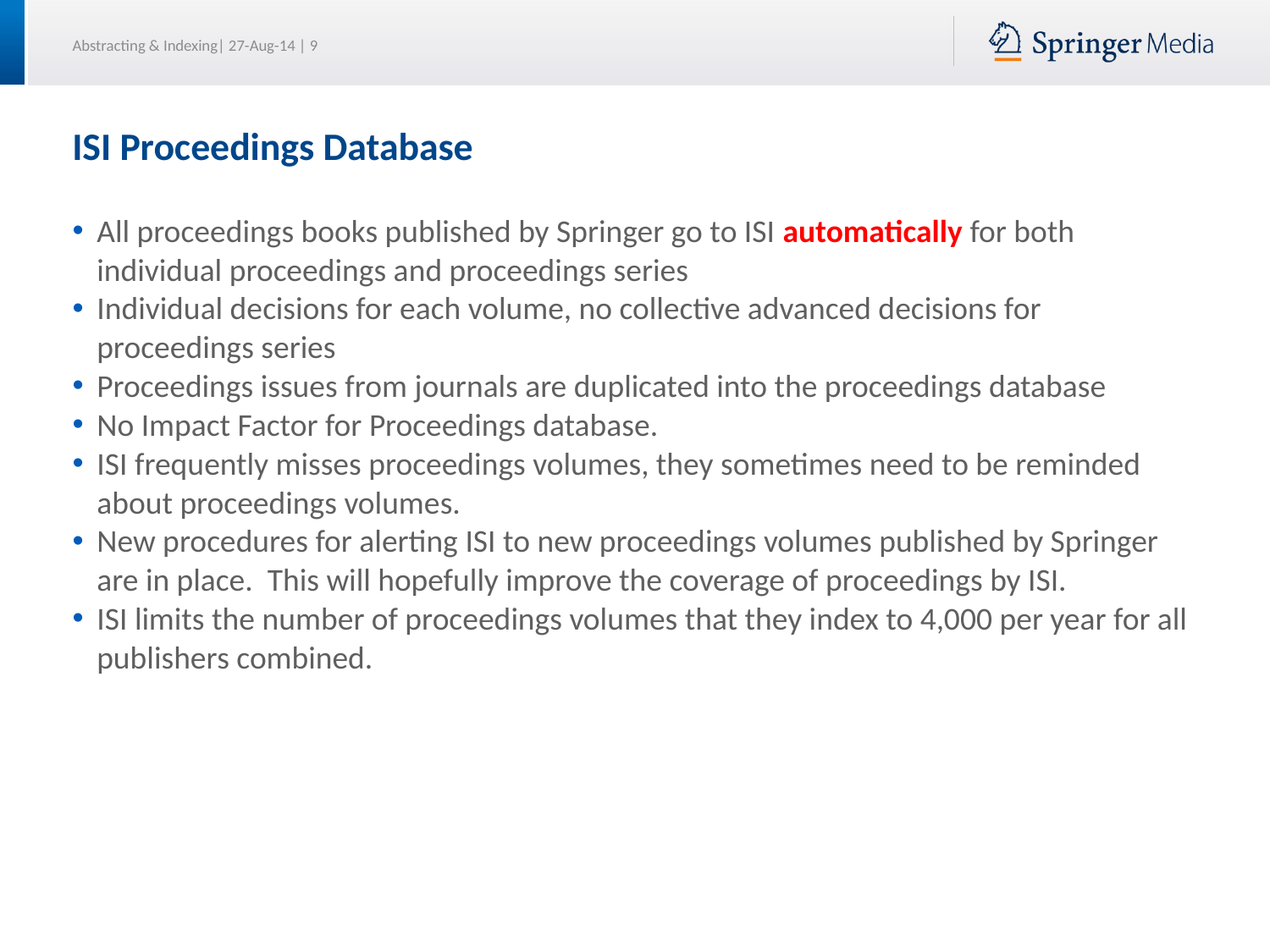

# ISI Proceedings Database
All proceedings books published by Springer go to ISI automatically for both individual proceedings and proceedings series
Individual decisions for each volume, no collective advanced decisions for proceedings series
Proceedings issues from journals are duplicated into the proceedings database
No Impact Factor for Proceedings database.
ISI frequently misses proceedings volumes, they sometimes need to be reminded about proceedings volumes.
New procedures for alerting ISI to new proceedings volumes published by Springer are in place.  This will hopefully improve the coverage of proceedings by ISI.
ISI limits the number of proceedings volumes that they index to 4,000 per year for all publishers combined.